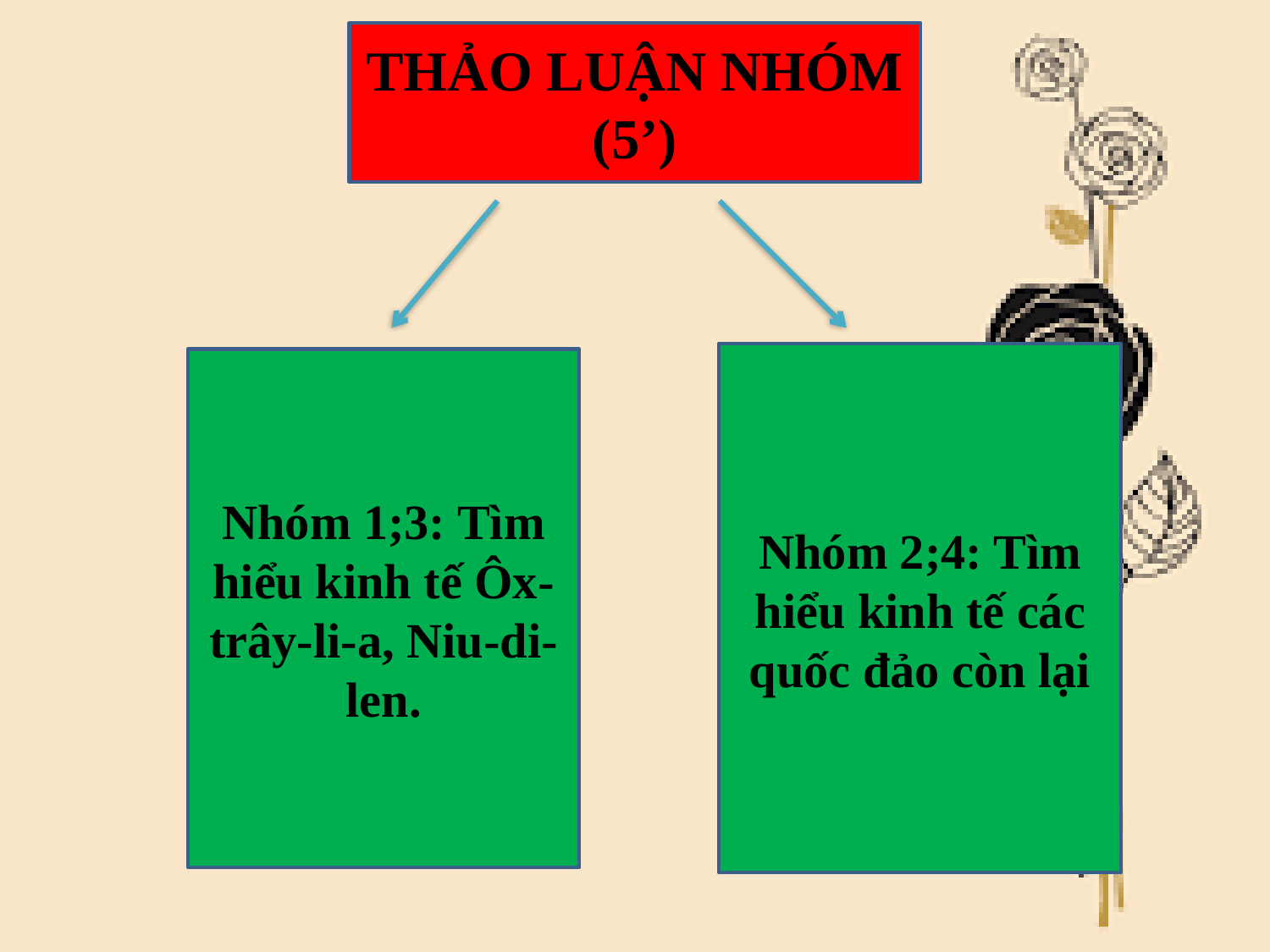

THẢO LUẬN NHÓM (5’)
Nhóm 2;4: Tìm hiểu kinh tế các quốc đảo còn lại
Nhóm 1;3: Tìm hiểu kinh tế Ôx-trây-li-a, Niu-di-len.